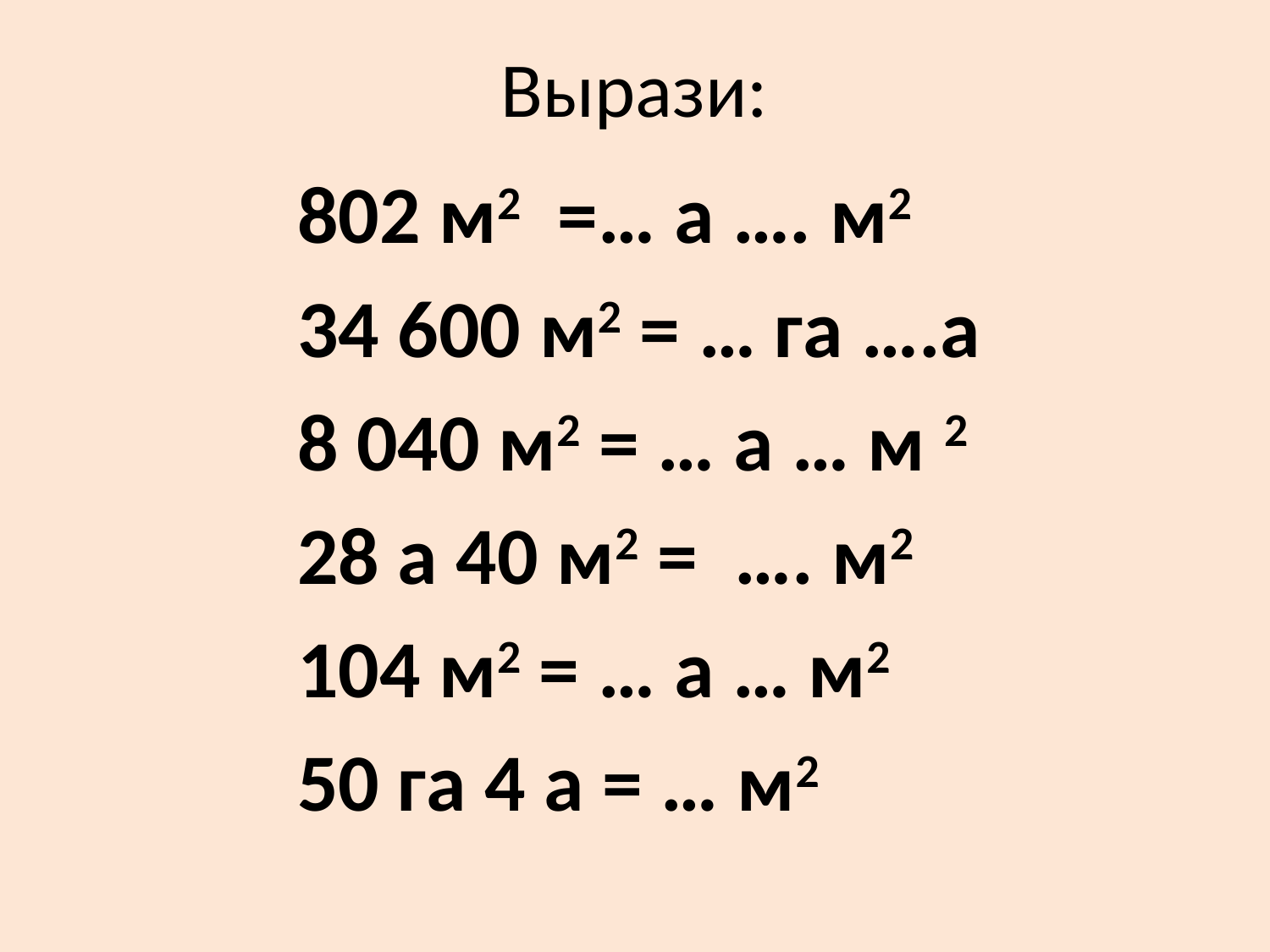

# Вырази:
802 м2  =… а …. м2
34 600 м2 = … га ….а
8 040 м2 = … а … м 2
28 а 40 м2 =  …. м2
104 м2 = … а … м2
50 га 4 а = … м2